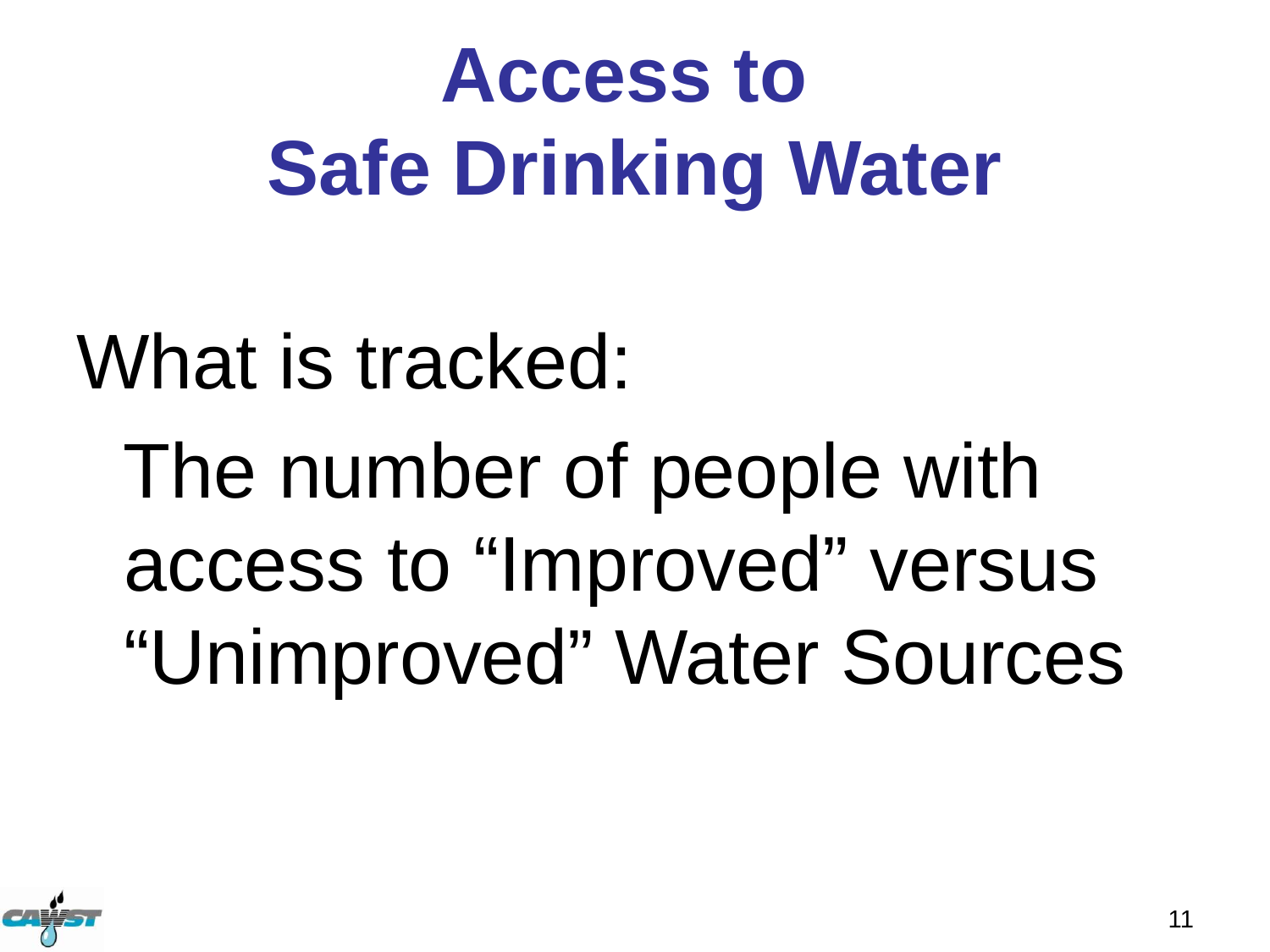

# Access to Safe Drinking Water

What is tracked:
The number of people with access to “Improved” versus “Unimproved” Water Sources

11